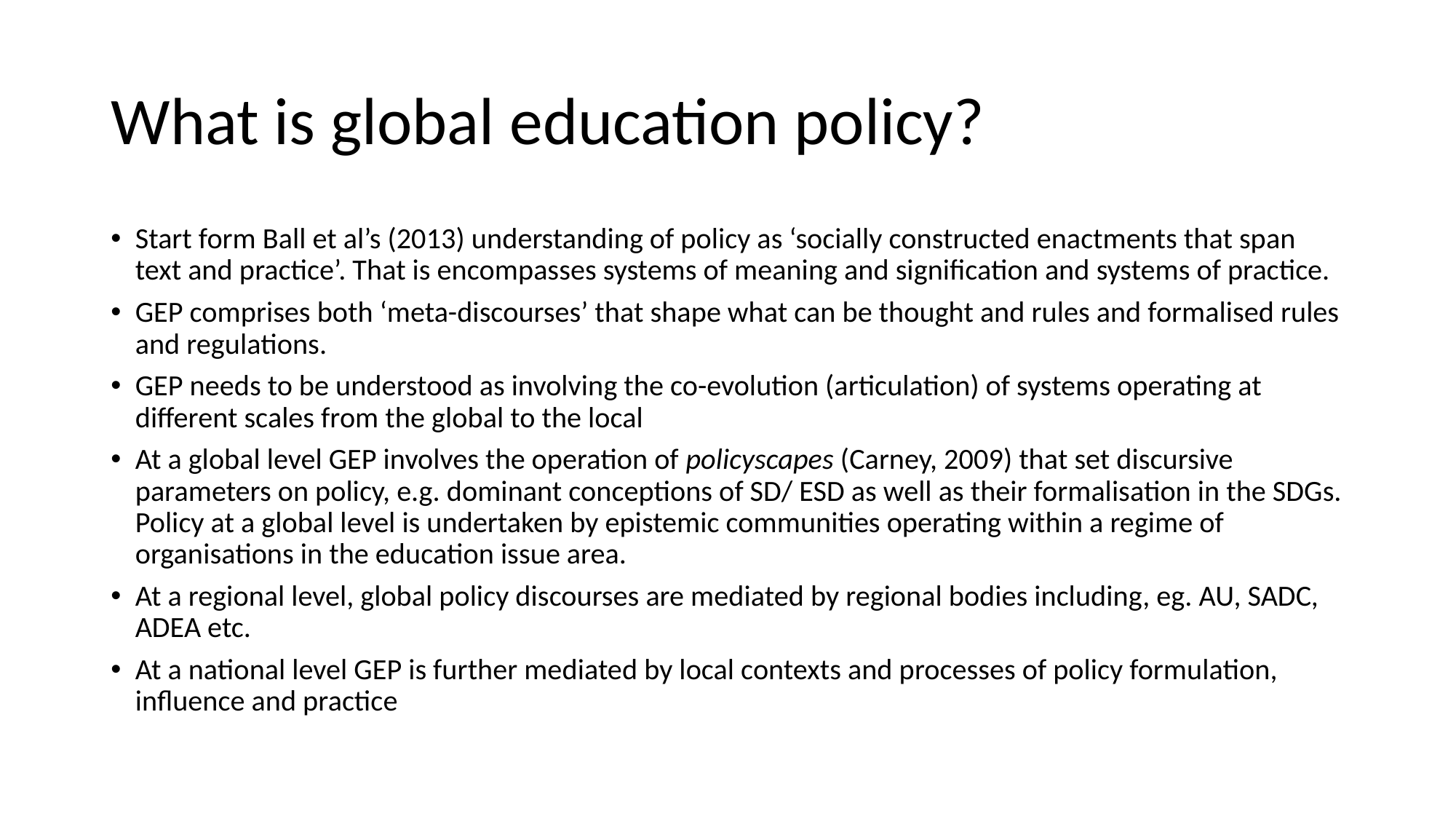

# What is global education policy?
Start form Ball et al’s (2013) understanding of policy as ‘socially constructed enactments that span text and practice’. That is encompasses systems of meaning and signification and systems of practice.
GEP comprises both ‘meta-discourses’ that shape what can be thought and rules and formalised rules and regulations.
GEP needs to be understood as involving the co-evolution (articulation) of systems operating at different scales from the global to the local
At a global level GEP involves the operation of policyscapes (Carney, 2009) that set discursive parameters on policy, e.g. dominant conceptions of SD/ ESD as well as their formalisation in the SDGs. Policy at a global level is undertaken by epistemic communities operating within a regime of organisations in the education issue area.
At a regional level, global policy discourses are mediated by regional bodies including, eg. AU, SADC, ADEA etc.
At a national level GEP is further mediated by local contexts and processes of policy formulation, influence and practice